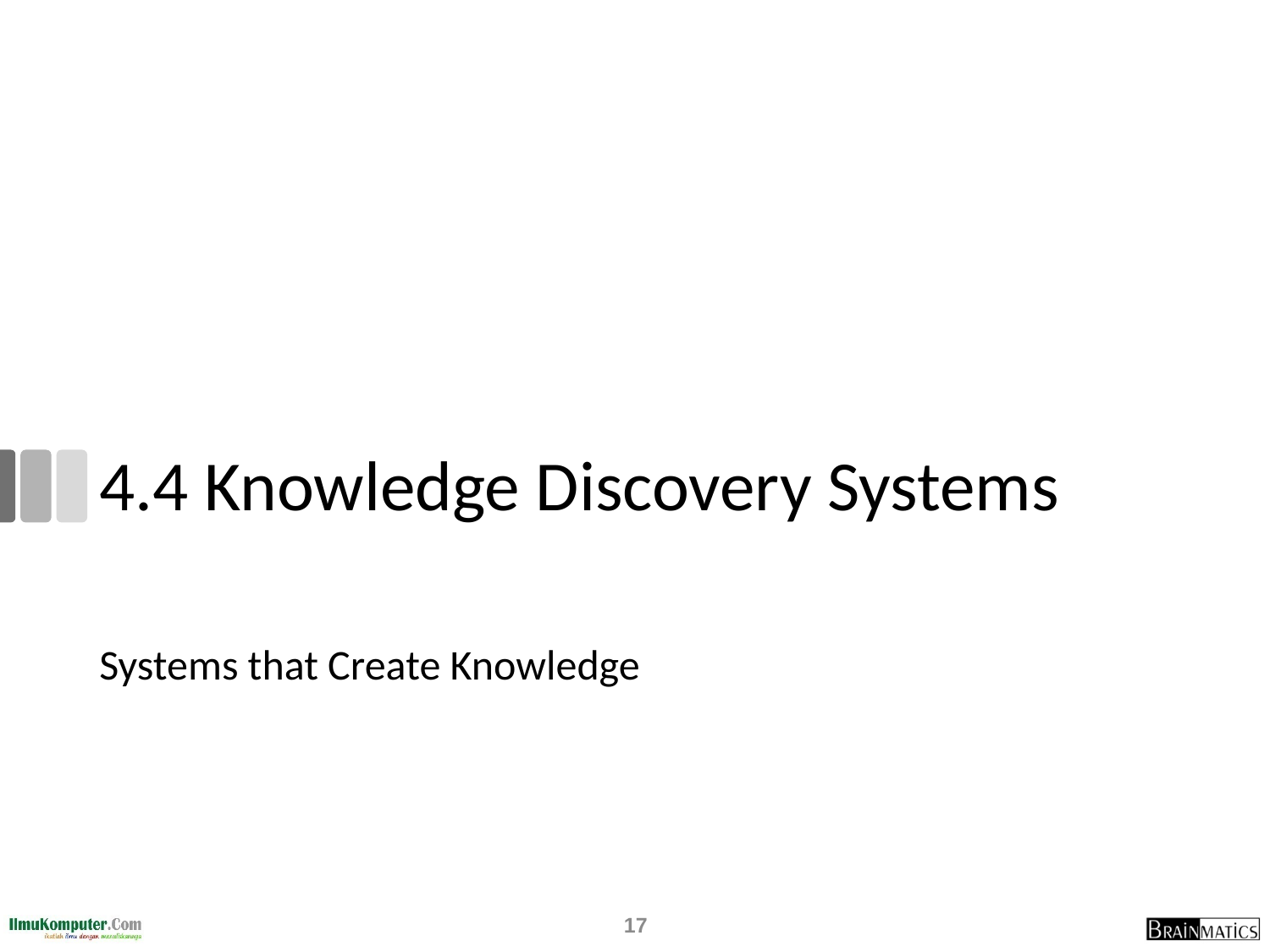

# 4.4 Knowledge Discovery Systems
Systems that Create Knowledge
17